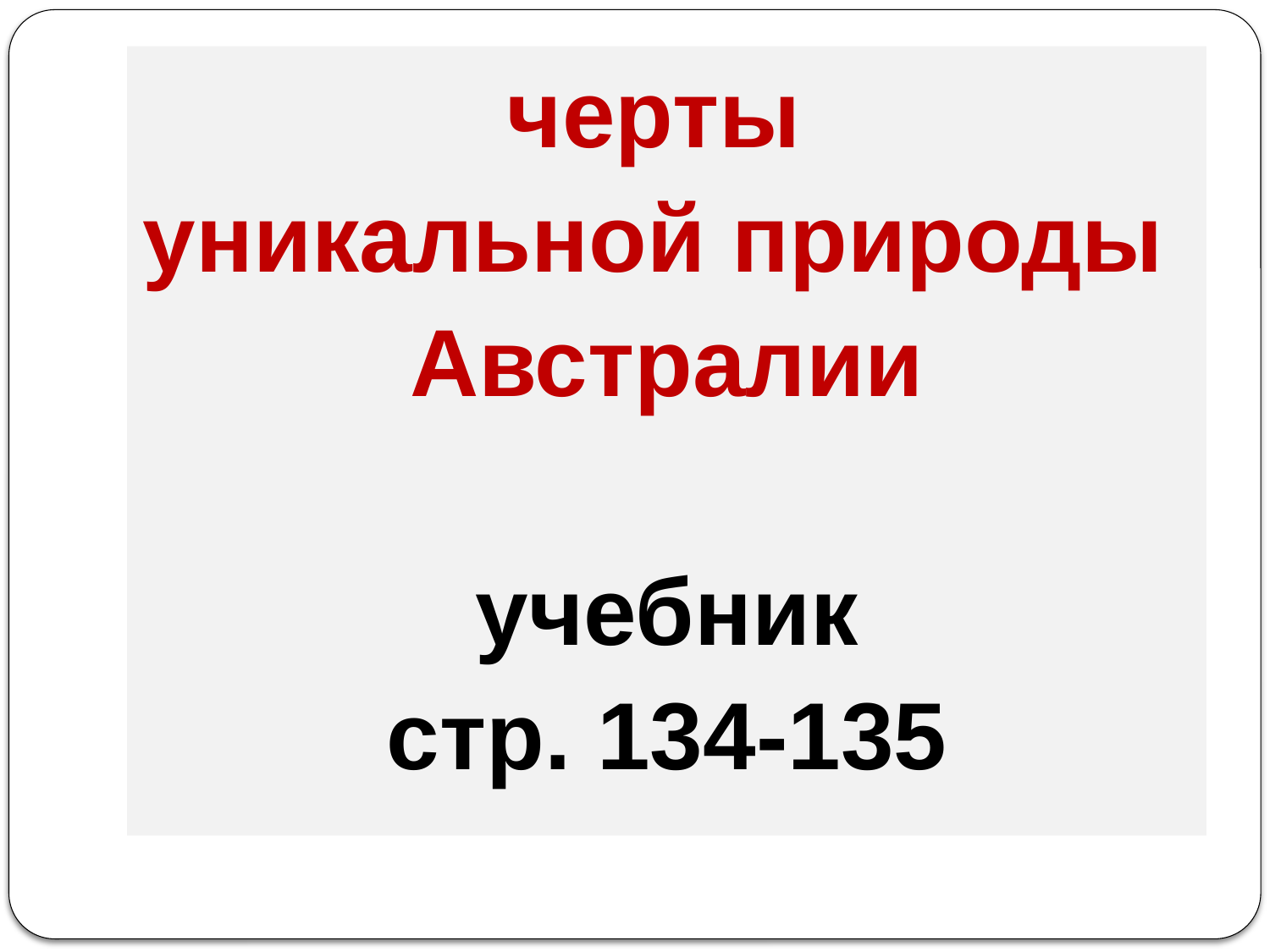

#
черты
уникальной природы
Австралии

учебник
стр. 134-135